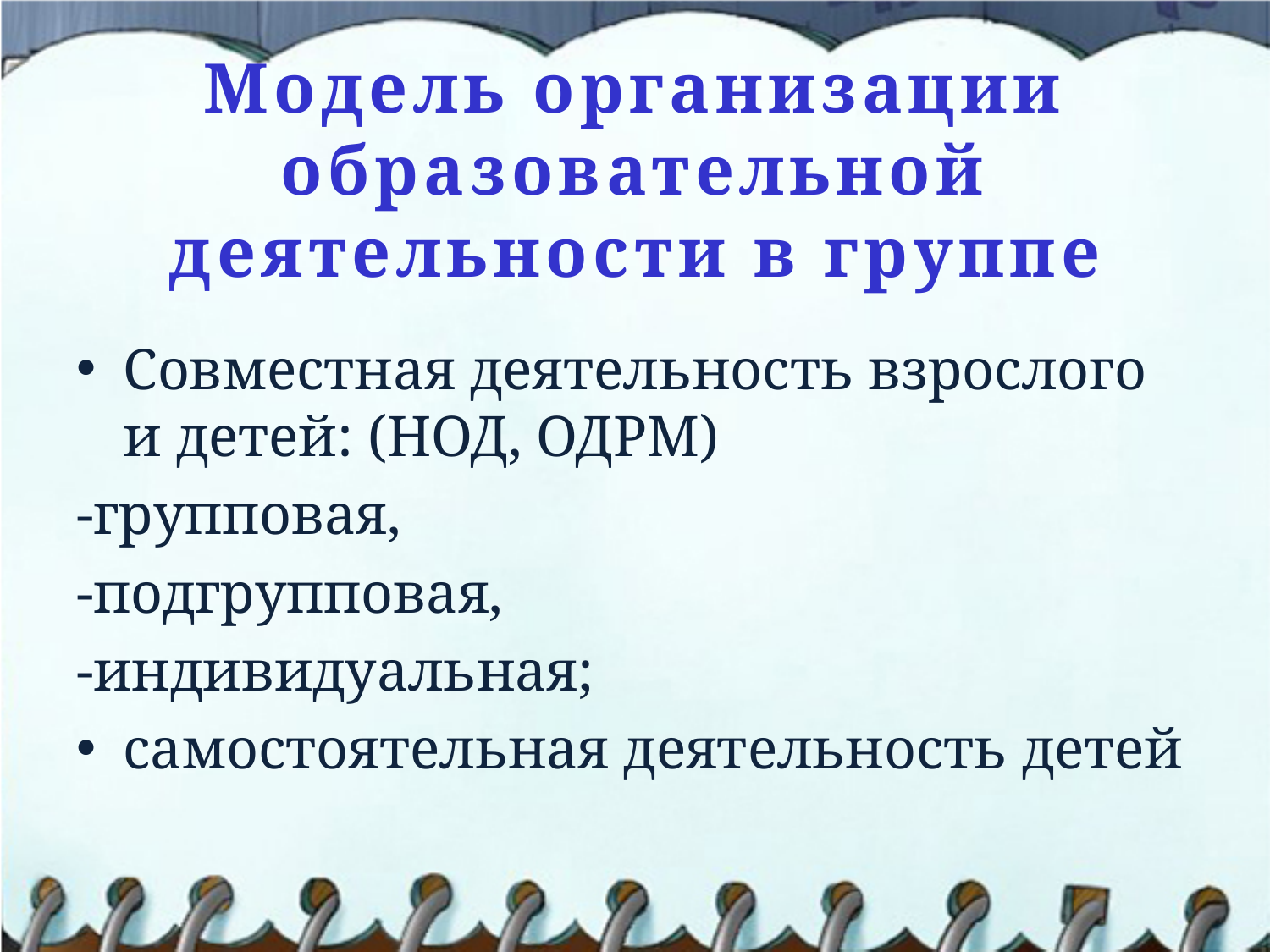

# Модель организации образовательной деятельности в группе
Совместная деятельность взрослого и детей: (НОД, ОДРМ)
-групповая,
-подгрупповая,
-индивидуальная;
самостоятельная деятельность детей